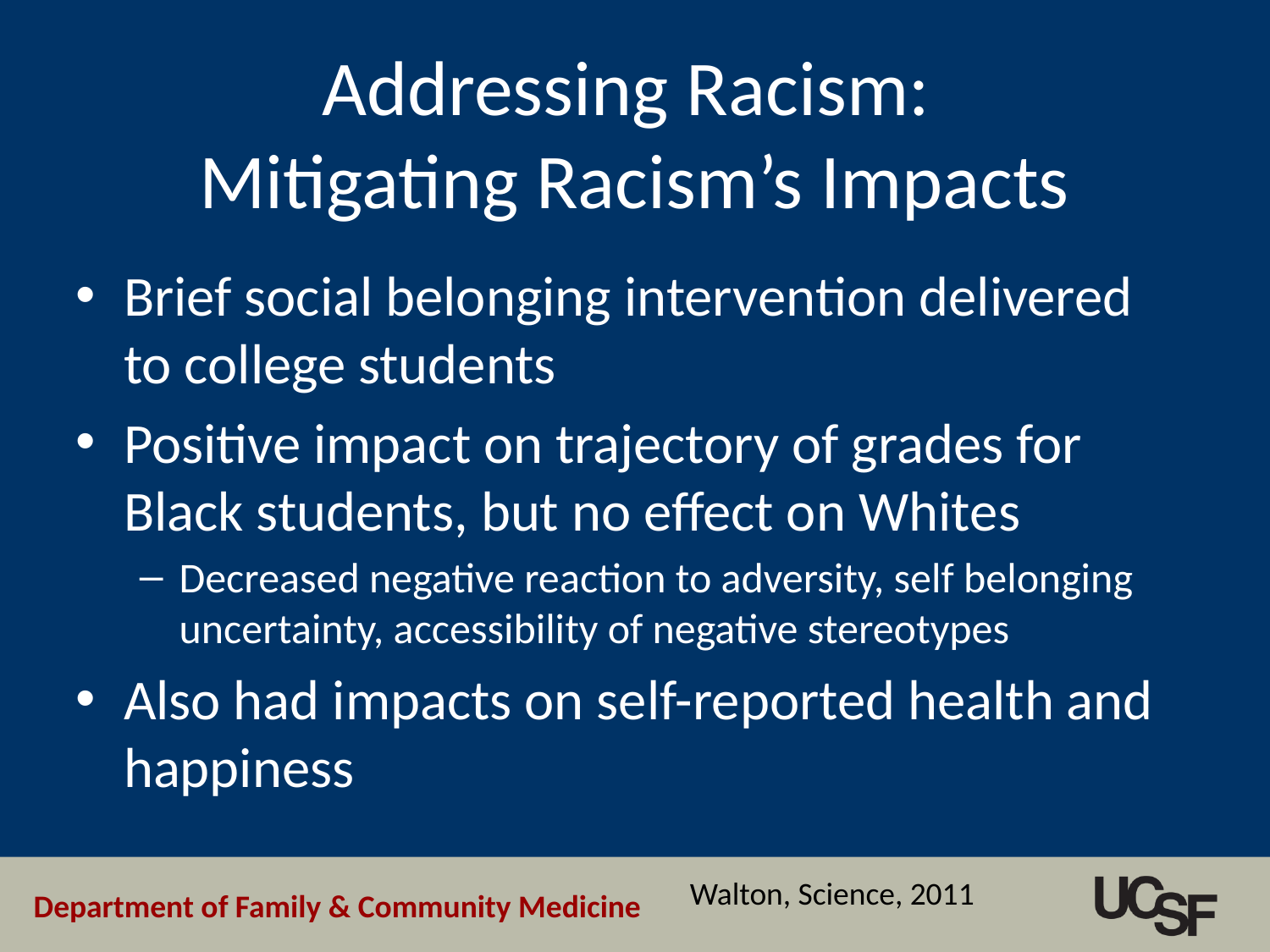

# Addressing Racism: Mitigating Racism’s Impacts
Brief social belonging intervention delivered to college students
Positive impact on trajectory of grades for Black students, but no effect on Whites
Decreased negative reaction to adversity, self belonging uncertainty, accessibility of negative stereotypes
Also had impacts on self-reported health and happiness
Walton, Science, 2011